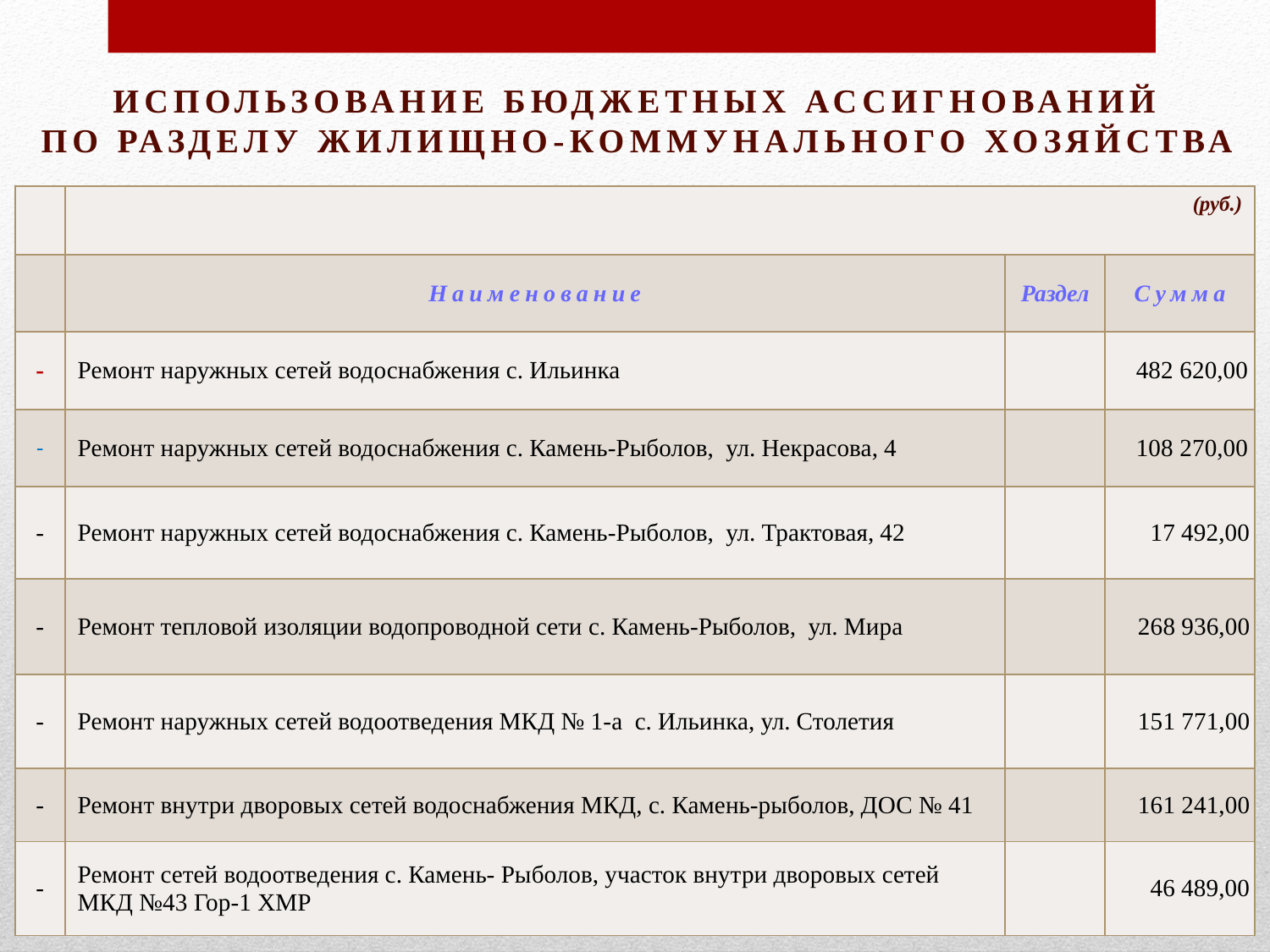

# ИСПОЛЬЗОВАНИЕ БЮДЖЕТНЫХ АССИГНОВАНИЙ ПО РАЗДЕЛУ ЖИЛИЩНО-КОММУНАЛЬНОГО ХОЗЯЙСТВА
|  | (руб.) |  |  |
| --- | --- | --- | --- |
|  | Наименование | Раздел | Сумма |
| - | Ремонт наружных сетей водоснабжения с. Ильинка |  | 482 620,00 |
| - | Ремонт наружных сетей водоснабжения с. Камень-Рыболов, ул. Некрасова, 4 |  | 108 270,00 |
| - | Ремонт наружных сетей водоснабжения с. Камень-Рыболов, ул. Трактовая, 42 |  | 17 492,00 |
| - | Ремонт тепловой изоляции водопроводной сети с. Камень-Рыболов, ул. Мира |  | 268 936,00 |
| - | Ремонт наружных сетей водоотведения МКД № 1-а с. Ильинка, ул. Столетия |  | 151 771,00 |
| - | Ремонт внутри дворовых сетей водоснабжения МКД, с. Камень-рыболов, ДОС № 41 |  | 161 241,00 |
| - | Ремонт сетей водоотведения с. Камень- Рыболов, участок внутри дворовых сетей МКД №43 Гор-1 ХМР |  | 46 489,00 |